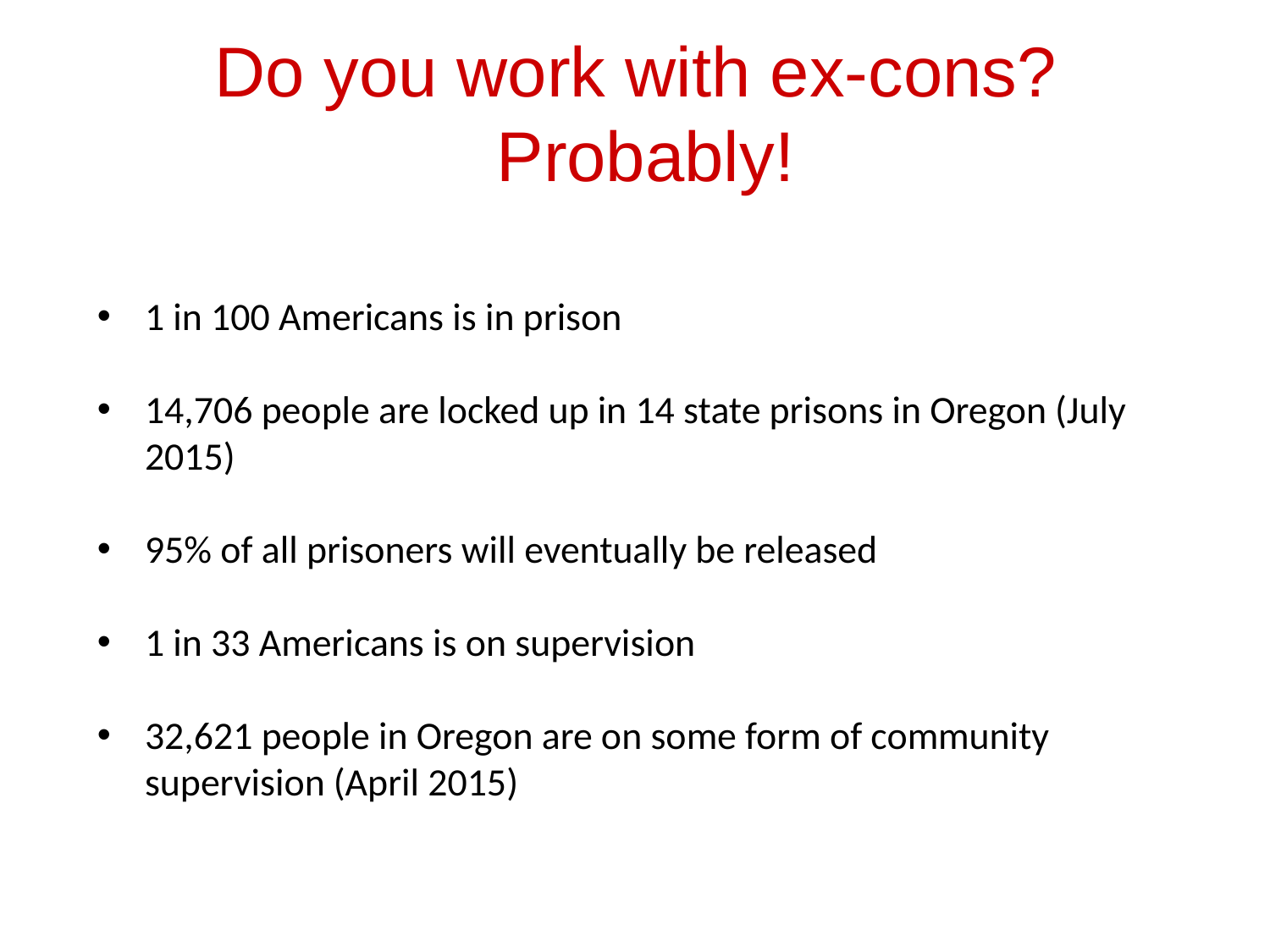

# Do you work with ex-cons? Probably!
1 in 100 Americans is in prison

14,706 people are locked up in 14 state prisons in Oregon (July 2015)

95% of all prisoners will eventually be released

1 in 33 Americans is on supervision

32,621 people in Oregon are on some form of community supervision (April 2015)